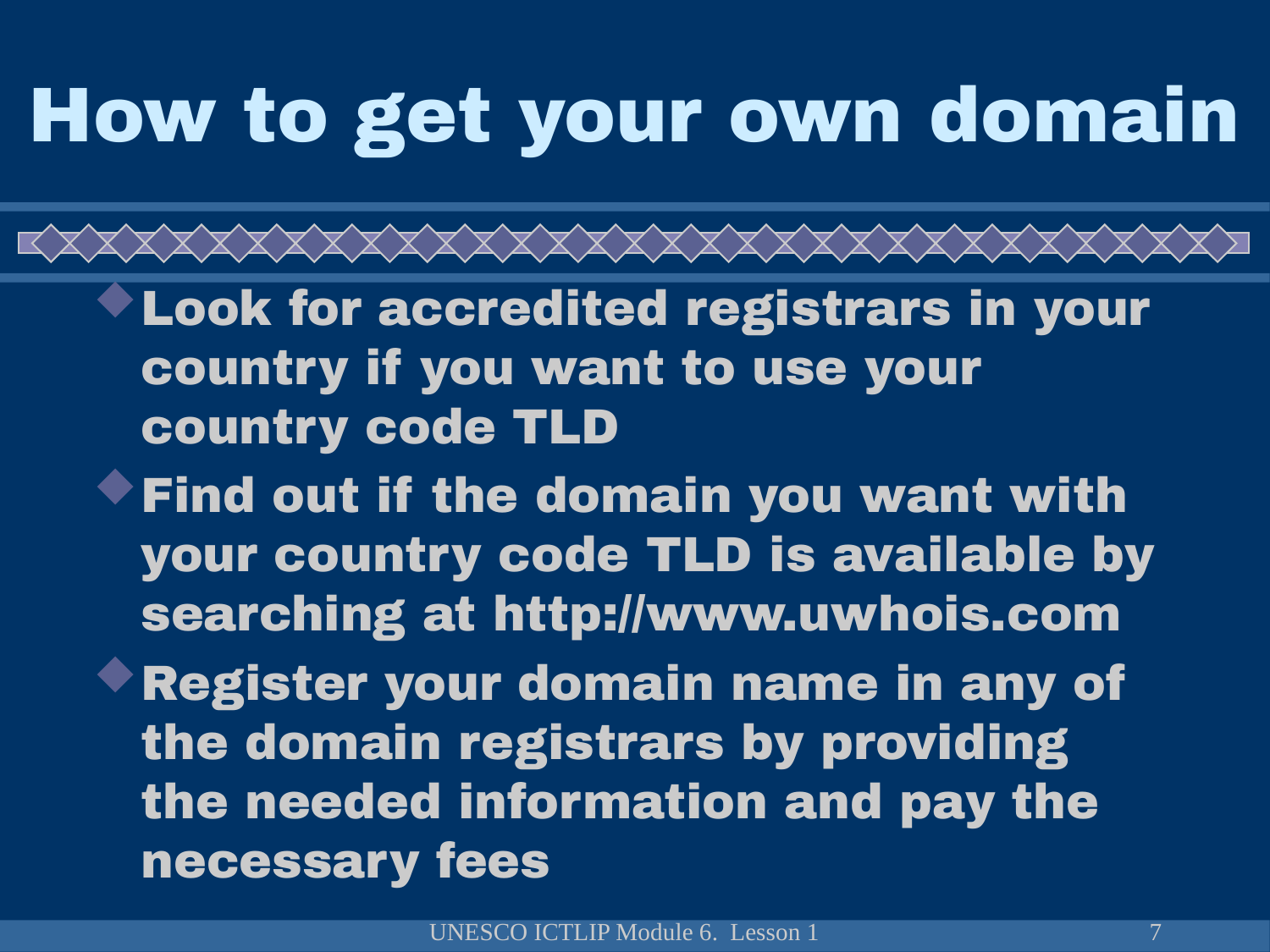

# How to get your own domain
Look for accredited registrars in your country if you want to use your country code TLD
Find out if the domain you want with your country code TLD is available by searching at http://www.uwhois.com
Register your domain name in any of the domain registrars by providing the needed information and pay the necessary fees
UNESCO ICTLIP Module 6.  Lesson 1
7